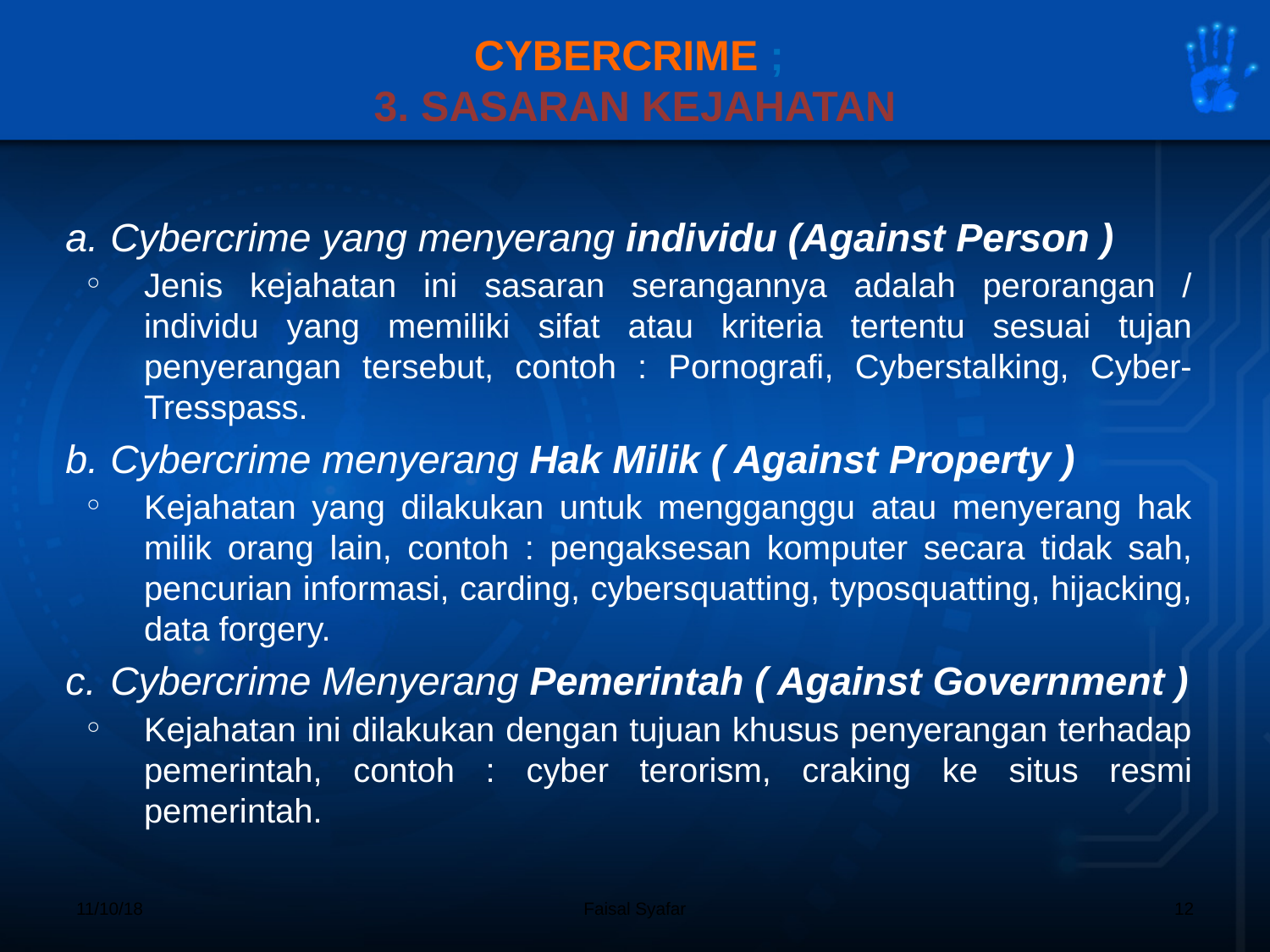

# CYBERCRIME ; 3. SASARAN KEJAHATAN
Cybercrime yang menyerang individu (Against Person )
Jenis kejahatan ini sasaran serangannya adalah perorangan / individu yang memiliki sifat atau kriteria tertentu sesuai tujan penyerangan tersebut, contoh : Pornografi, Cyberstalking, Cyber-Tresspass.
Cybercrime menyerang Hak Milik ( Against Property )
Kejahatan yang dilakukan untuk mengganggu atau menyerang hak milik orang lain, contoh : pengaksesan komputer secara tidak sah, pencurian informasi, carding, cybersquatting, typosquatting, hijacking, data forgery.
Cybercrime Menyerang Pemerintah ( Against Government )
Kejahatan ini dilakukan dengan tujuan khusus penyerangan terhadap pemerintah, contoh : cyber terorism, craking ke situs resmi pemerintah.

11/10/18
Faisal Syafar
12